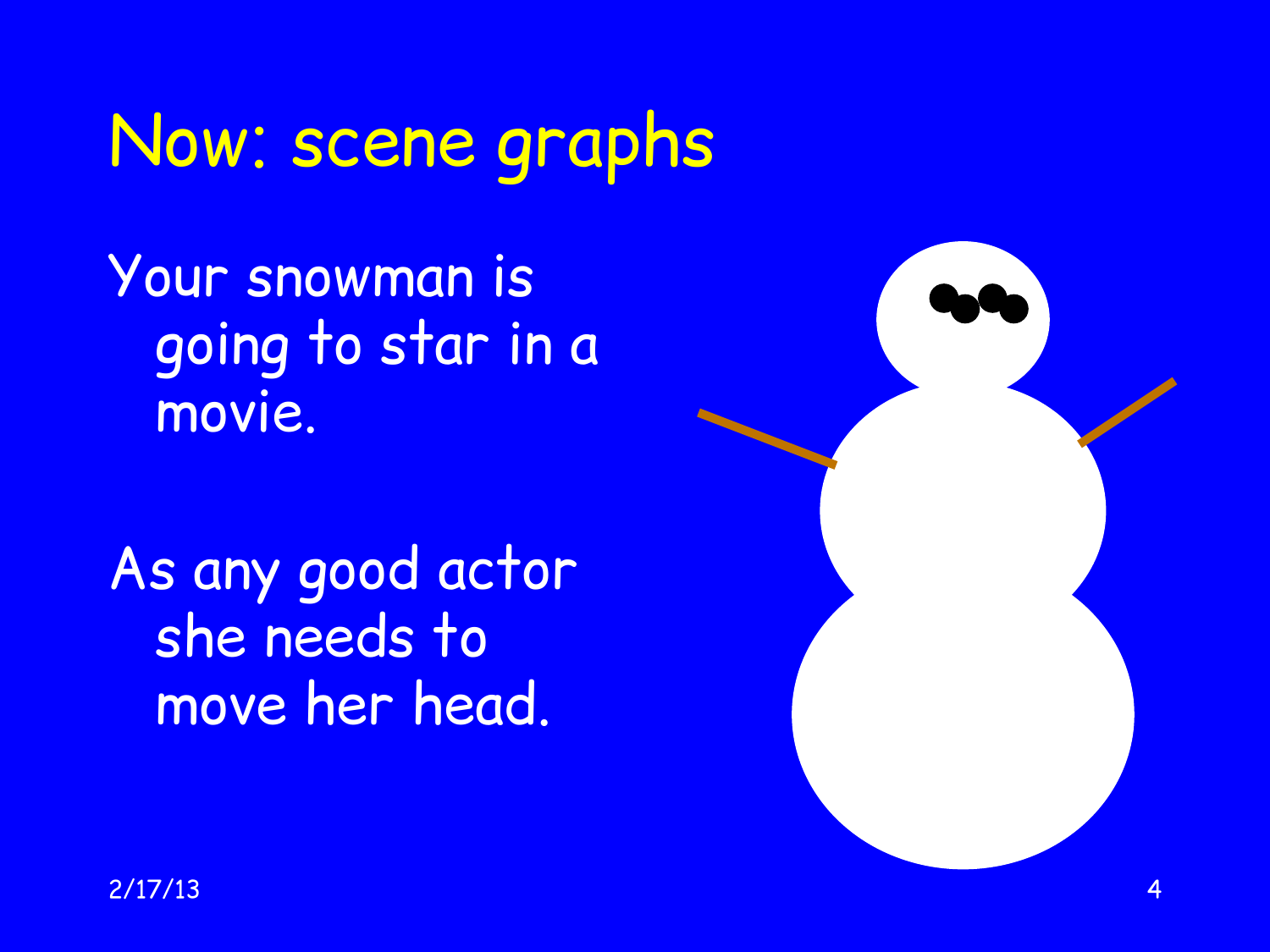

# Now: scene graphs
Your snowman is going to star in a movie.

As any good actor she needs to move her head.

2/17/13
4